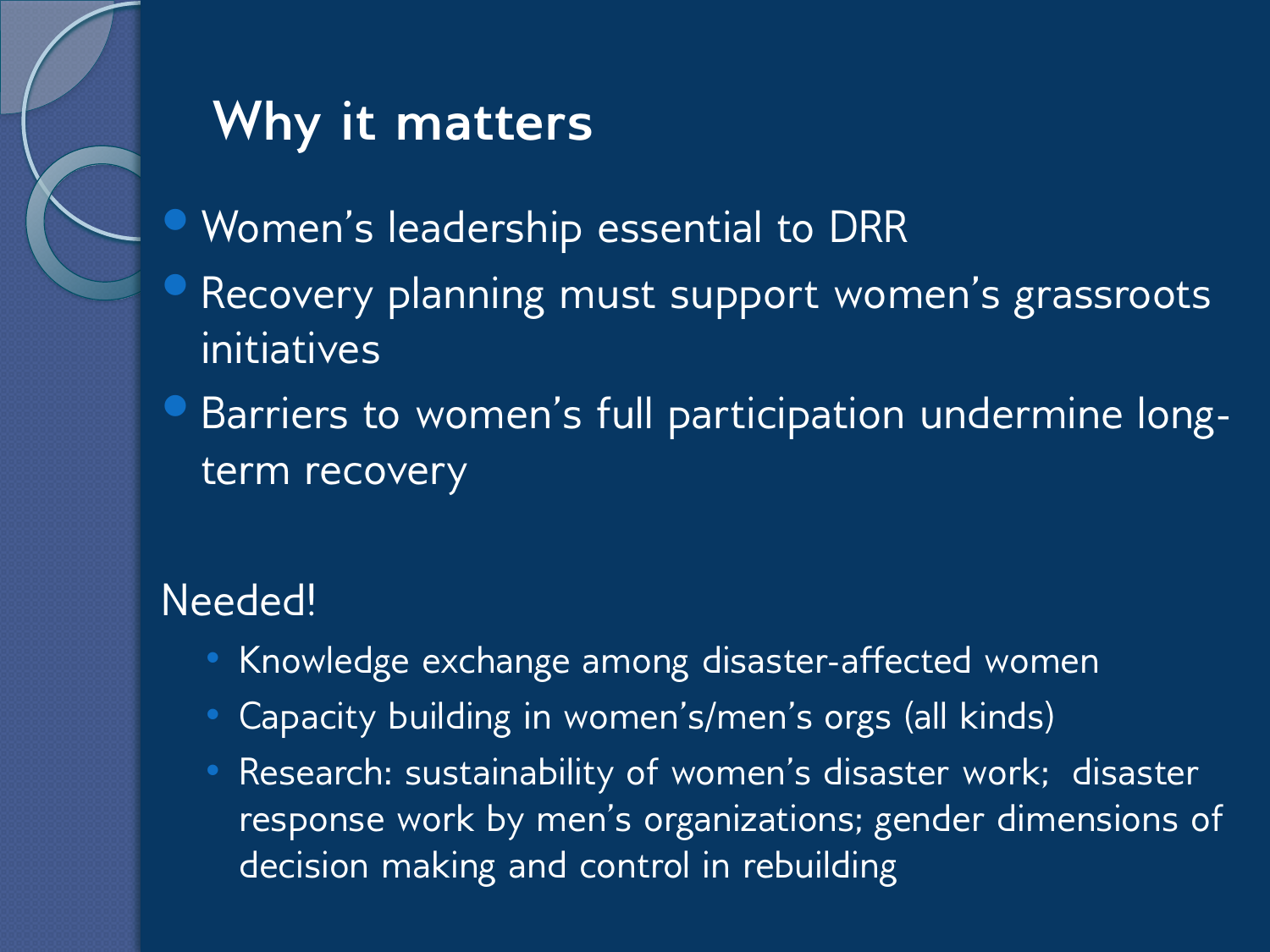

# Why it matters
Women’s leadership essential to DRR
Recovery planning must support women’s grassroots initiatives
Barriers to women’s full participation undermine long-term recovery

Needed!
Knowledge exchange among disaster-affected women
Capacity building in women’s/men’s orgs (all kinds)
Research: sustainability of women’s disaster work;  disaster response work by men’s organizations; gender dimensions of decision making and control in rebuilding